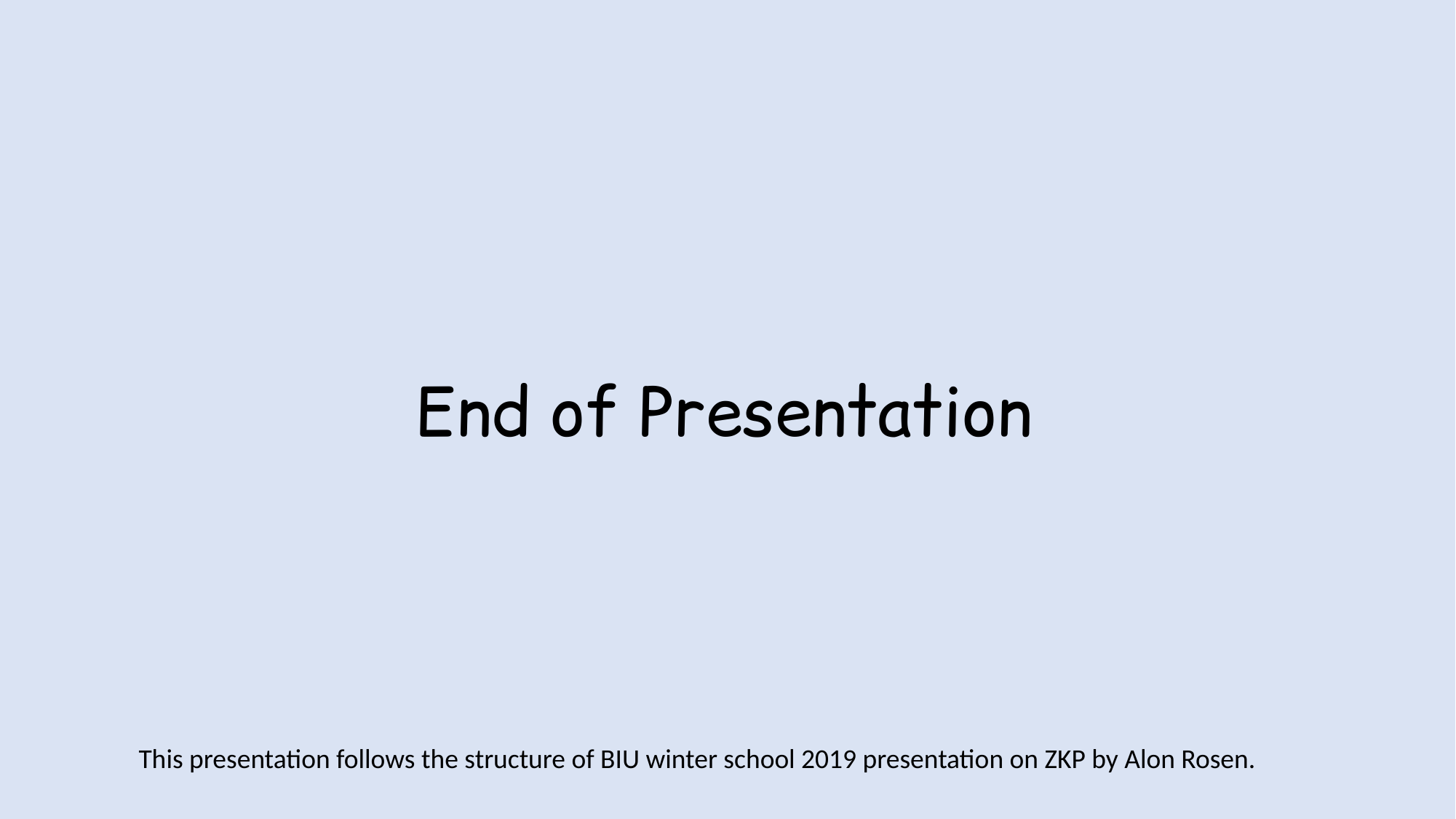

End of Presentation
This presentation follows the structure of BIU winter school 2019 presentation on ZKP by Alon Rosen.